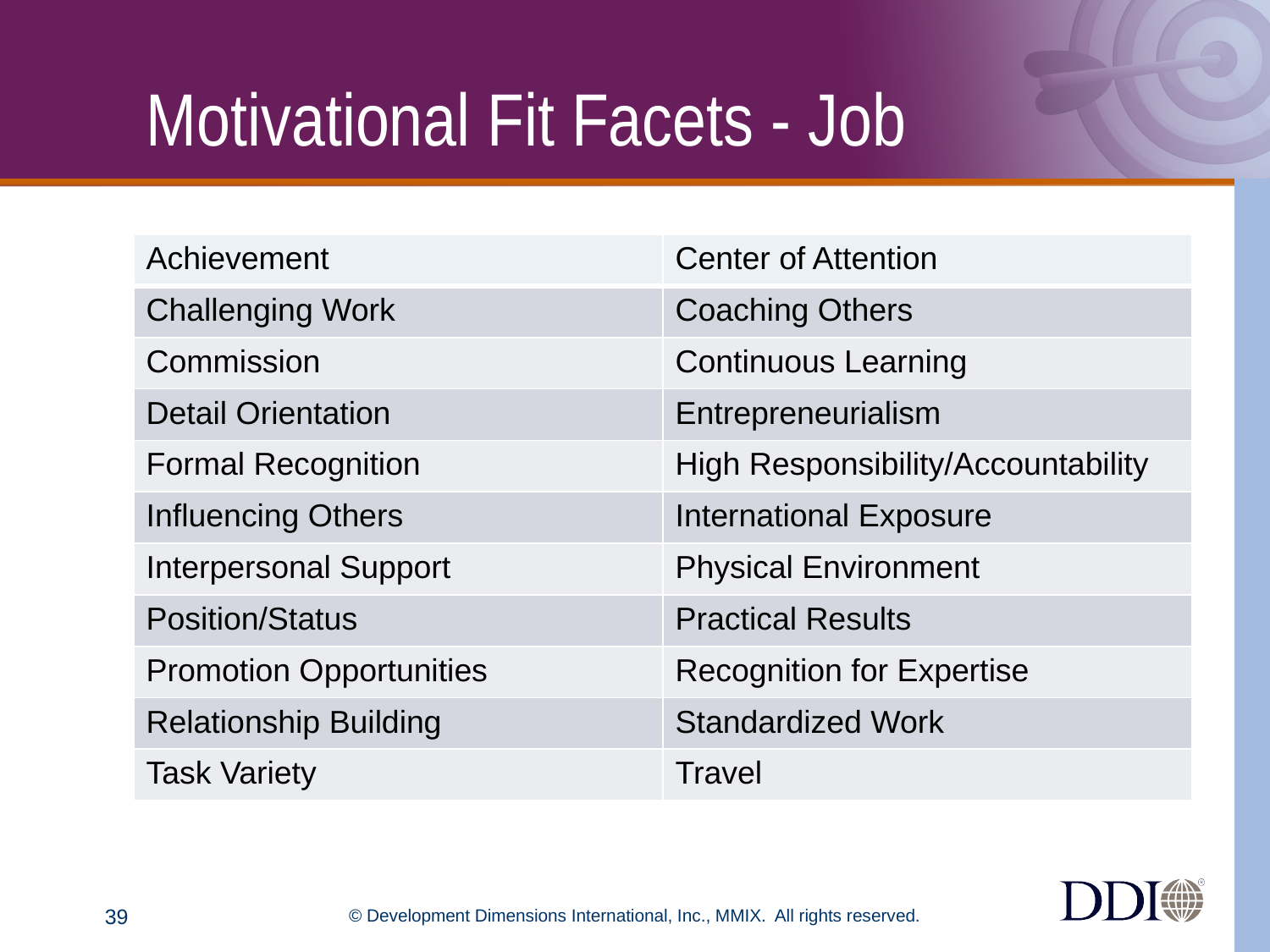

# Motivational Fit Facets - Job
| Achievement | Center of Attention |
| --- | --- |
| Challenging Work | Coaching Others |
| Commission | Continuous Learning |
| Detail Orientation | Entrepreneurialism |
| Formal Recognition | High Responsibility/Accountability |
| Influencing Others | International Exposure |
| Interpersonal Support | Physical Environment |
| Position/Status | Practical Results |
| Promotion Opportunities | Recognition for Expertise |
| Relationship Building | Standardized Work |
| Task Variety | Travel |